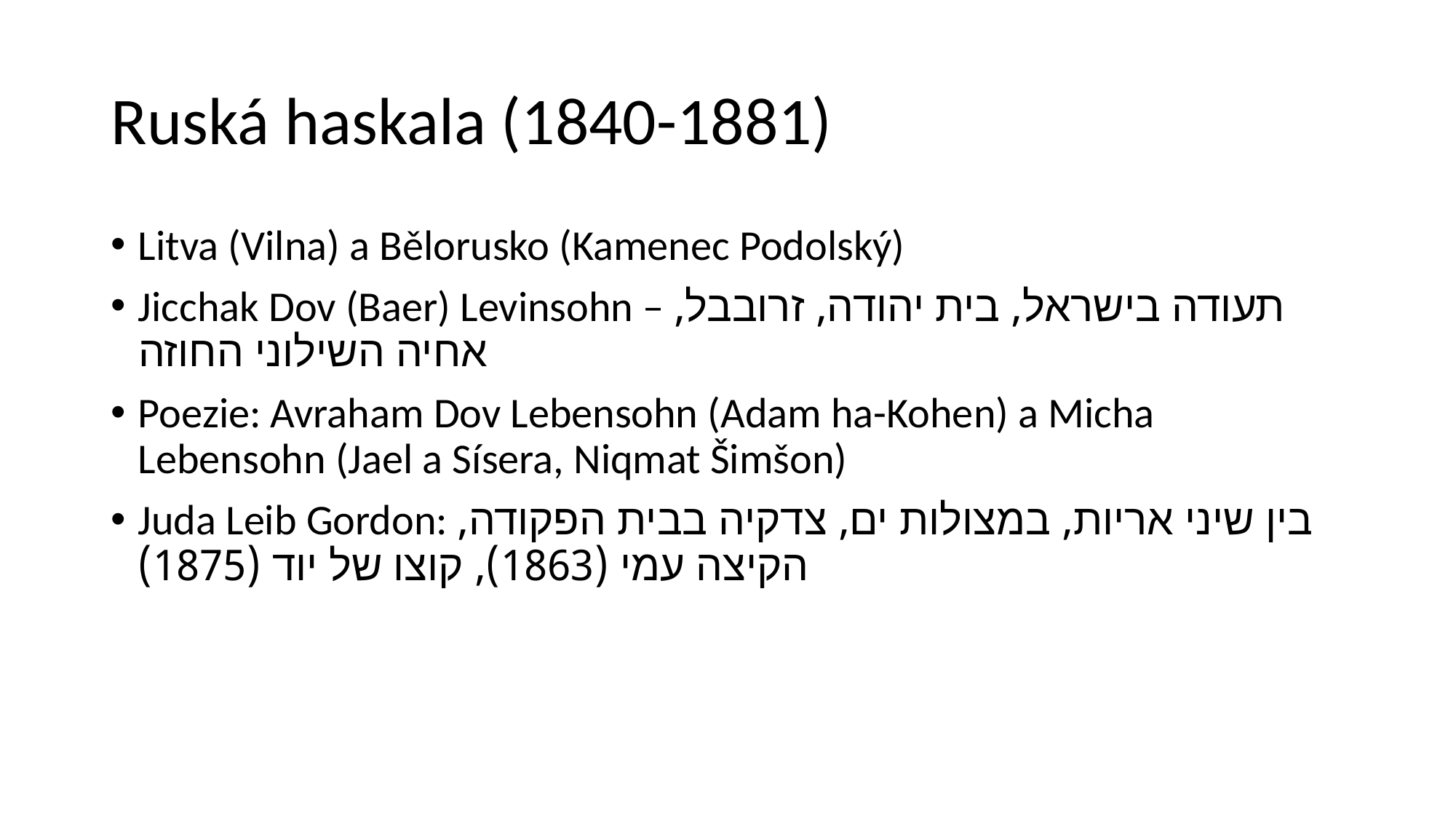

# Ruská haskala (1840-1881)
Litva (Vilna) a Bělorusko (Kamenec Podolský)
Jicchak Dov (Baer) Levinsohn – תעודה בישראל, בית יהודה, זרובבל, אחיה השילוני החוזה
Poezie: Avraham Dov Lebensohn (Adam ha-Kohen) a Micha Lebensohn (Jael a Sísera, Niqmat Šimšon)
Juda Leib Gordon: בין שיני אריות, במצולות ים, צדקיה בבית הפקודה, הקיצה עמי (1863), קוצו של יוד (1875)